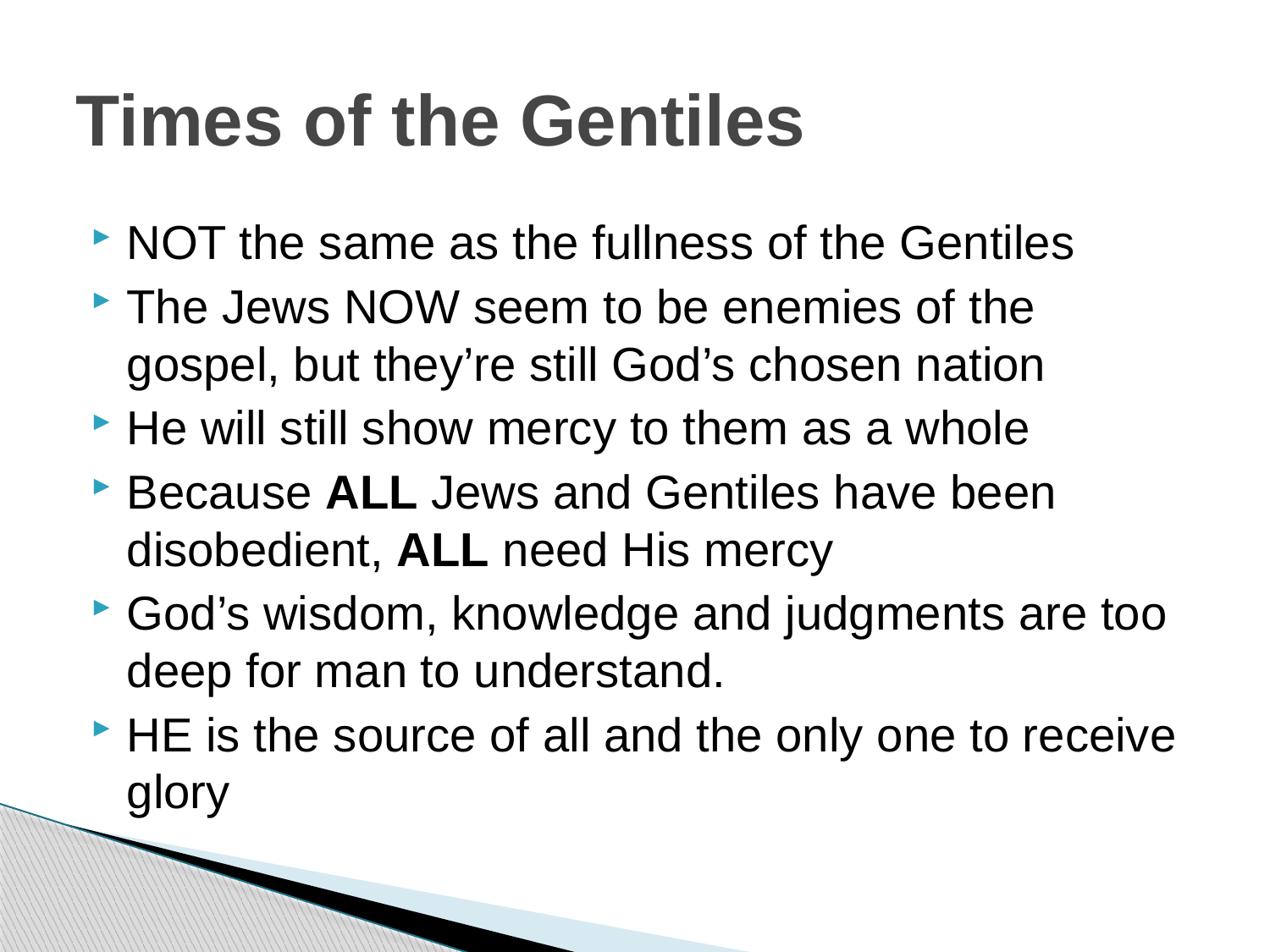

# Times of the Gentiles
NOT the same as the fullness of the Gentiles
The Jews NOW seem to be enemies of the gospel, but they’re still God’s chosen nation
He will still show mercy to them as a whole
Because ALL Jews and Gentiles have been disobedient, ALL need His mercy
God’s wisdom, knowledge and judgments are too deep for man to understand.
HE is the source of all and the only one to receive glory